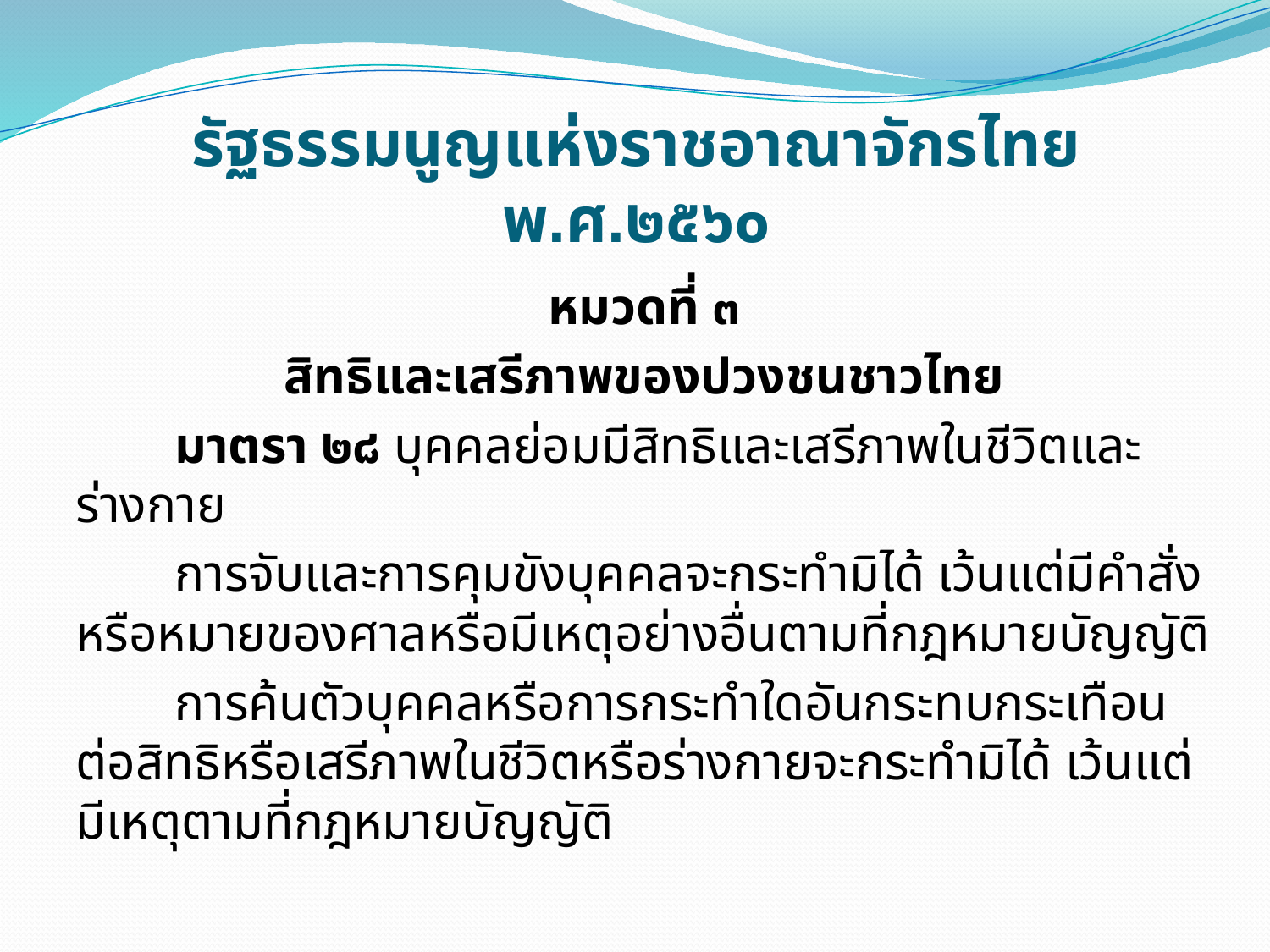

# รัฐธรรมนูญแห่งราชอาณาจักรไทย พ.ศ.๒๕๖๐
หมวดที่ ๓
สิทธิและเสรีภาพของปวงชนชาวไทย
	มาตรา ๒๘ บุคคลย่อมมีสิทธิและเสรีภาพในชีวิตและร่างกาย
	การจับและการคุมขังบุคคลจะกระทำมิได้ เว้นแต่มีคำสั่งหรือหมายของศาลหรือมีเหตุอย่างอื่นตามที่กฎหมายบัญญัติ
	การค้นตัวบุคคลหรือการกระทำใดอันกระทบกระเทือนต่อสิทธิหรือเสรีภาพในชีวิตหรือร่างกายจะกระทำมิได้ เว้นแต่มีเหตุตามที่กฎหมายบัญญัติ